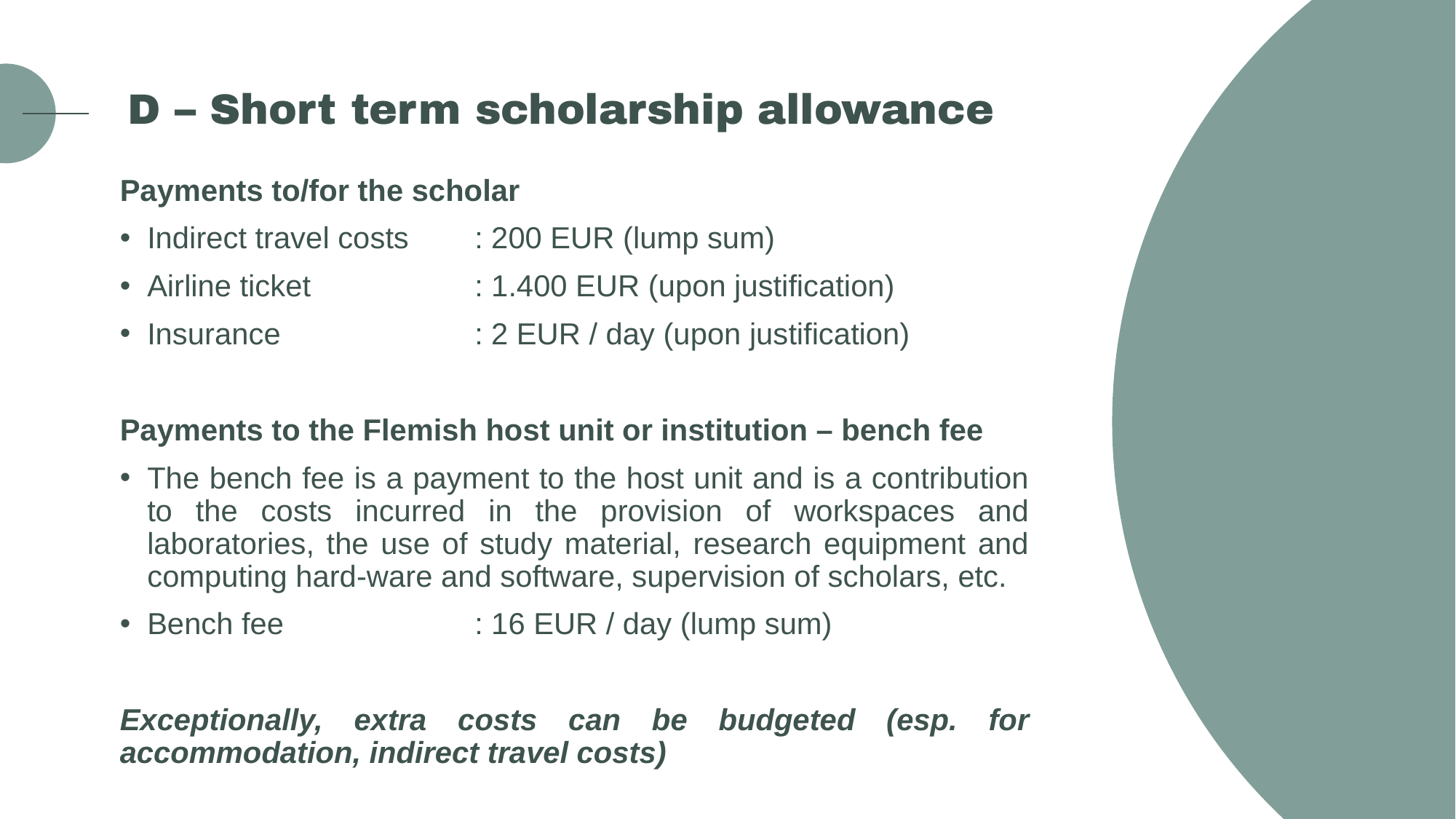

D – Short term scholarship allowance
Payments to/for the scholar
Indirect travel costs 	: 200 EUR (lump sum)
Airline ticket		: 1.400 EUR (upon justification)
Insurance		: 2 EUR / day (upon justification)

Payments to the Flemish host unit or institution – bench fee
The bench fee is a payment to the host unit and is a contribution to the costs incurred in the provision of workspaces and laboratories, the use of study material, research equipment and computing hard-ware and software, supervision of scholars, etc.
Bench fee		: 16 EUR / day (lump sum)

Exceptionally, extra costs can be budgeted (esp. for accommodation, indirect travel costs)